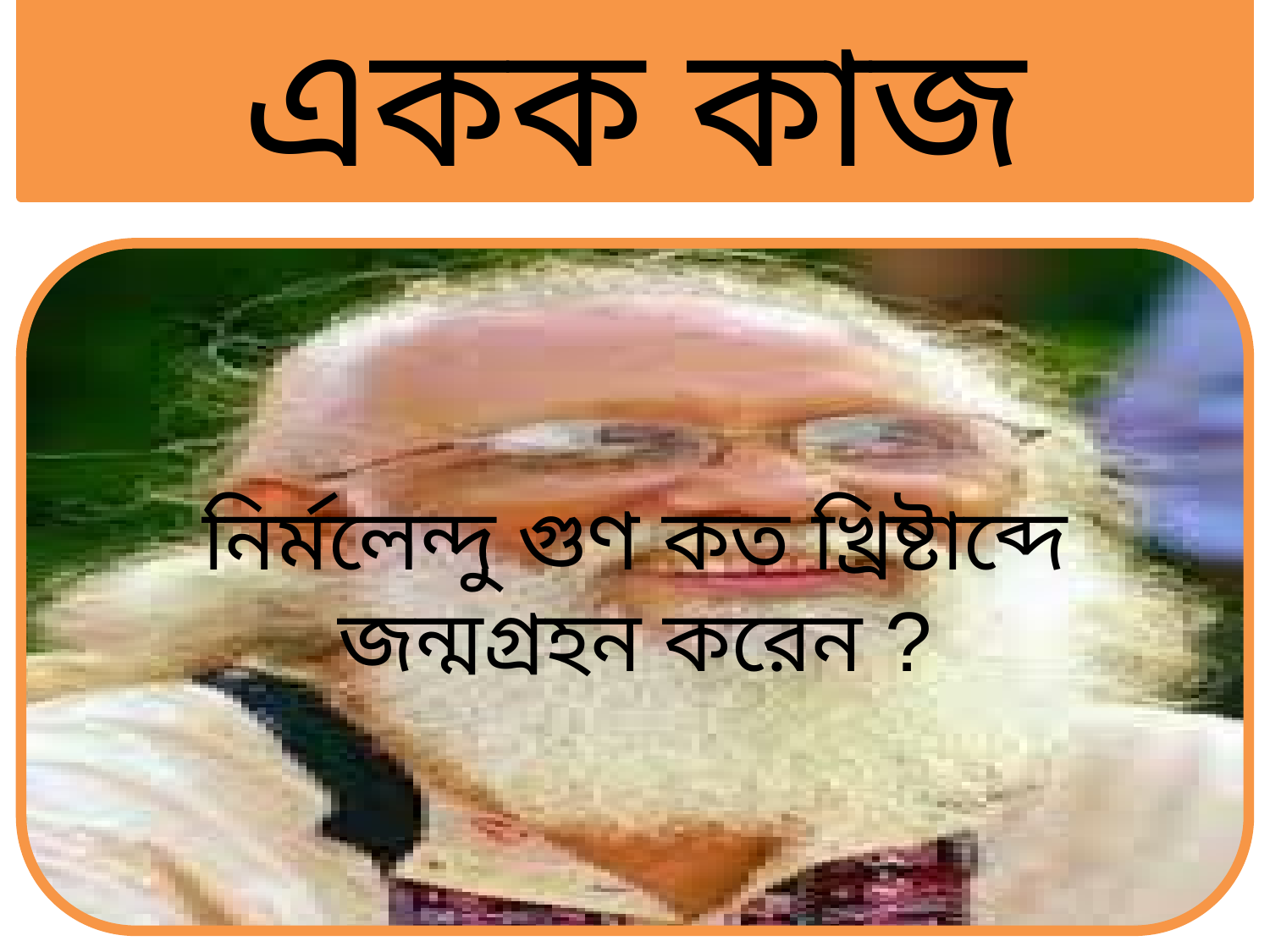

# একক কাজ
নির্মলেন্দু গুণ কত খ্রিষ্টাব্দে জন্মগ্রহন করেন ?